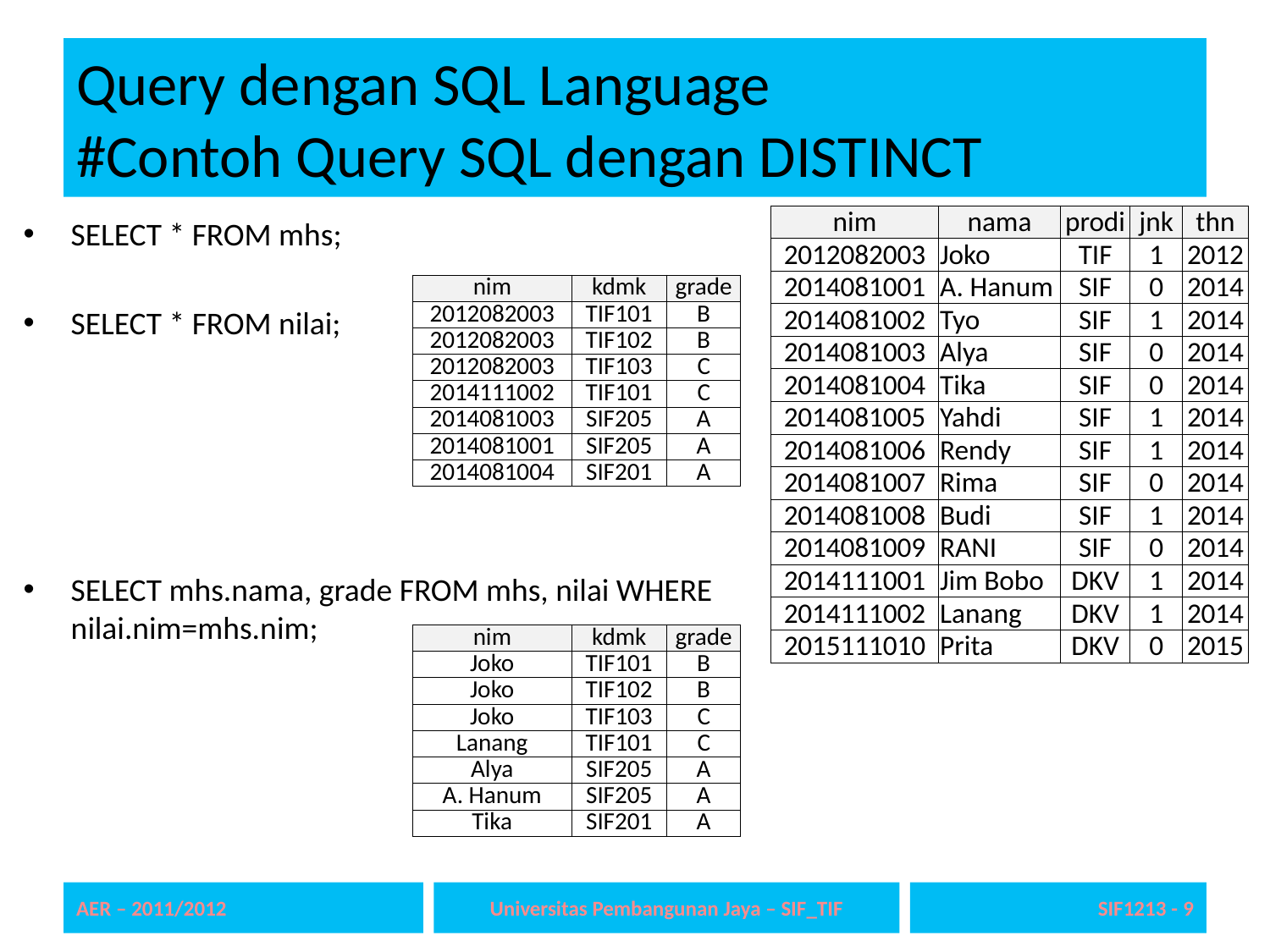

# Query dengan SQL Language #Contoh Query SQL dengan DISTINCT
| nim | nama | prodi | jnk | thn |
| --- | --- | --- | --- | --- |
| 2012082003 | Joko | TIF | 1 | 2012 |
| 2014081001 | A. Hanum | SIF | 0 | 2014 |
| 2014081002 | Tyo | SIF | 1 | 2014 |
| 2014081003 | Alya | SIF | 0 | 2014 |
| 2014081004 | Tika | SIF | 0 | 2014 |
| 2014081005 | Yahdi | SIF | 1 | 2014 |
| 2014081006 | Rendy | SIF | 1 | 2014 |
| 2014081007 | Rima | SIF | 0 | 2014 |
| 2014081008 | Budi | SIF | 1 | 2014 |
| 2014081009 | RANI | SIF | 0 | 2014 |
| 2014111001 | Jim Bobo | DKV | 1 | 2014 |
| 2014111002 | Lanang | DKV | 1 | 2014 |
| 2015111010 | Prita | DKV | 0 | 2015 |
SELECT * FROM mhs;

SELECT * FROM nilai;

SELECT mhs.nama, grade FROM mhs, nilai WHERE nilai.nim=mhs.nim;

| nim | kdmk | grade |
| --- | --- | --- |
| 2012082003 | TIF101 | B |
| 2012082003 | TIF102 | B |
| 2012082003 | TIF103 | C |
| 2014111002 | TIF101 | C |
| 2014081003 | SIF205 | A |
| 2014081001 | SIF205 | A |
| 2014081004 | SIF201 | A |
| nim | kdmk | grade |
| --- | --- | --- |
| Joko | TIF101 | B |
| Joko | TIF102 | B |
| Joko | TIF103 | C |
| Lanang | TIF101 | C |
| Alya | SIF205 | A |
| A. Hanum | SIF205 | A |
| Tika | SIF201 | A |
AER – 2011/2012
Universitas Pembangunan Jaya – SIF_TIF
SIF1213 - 9